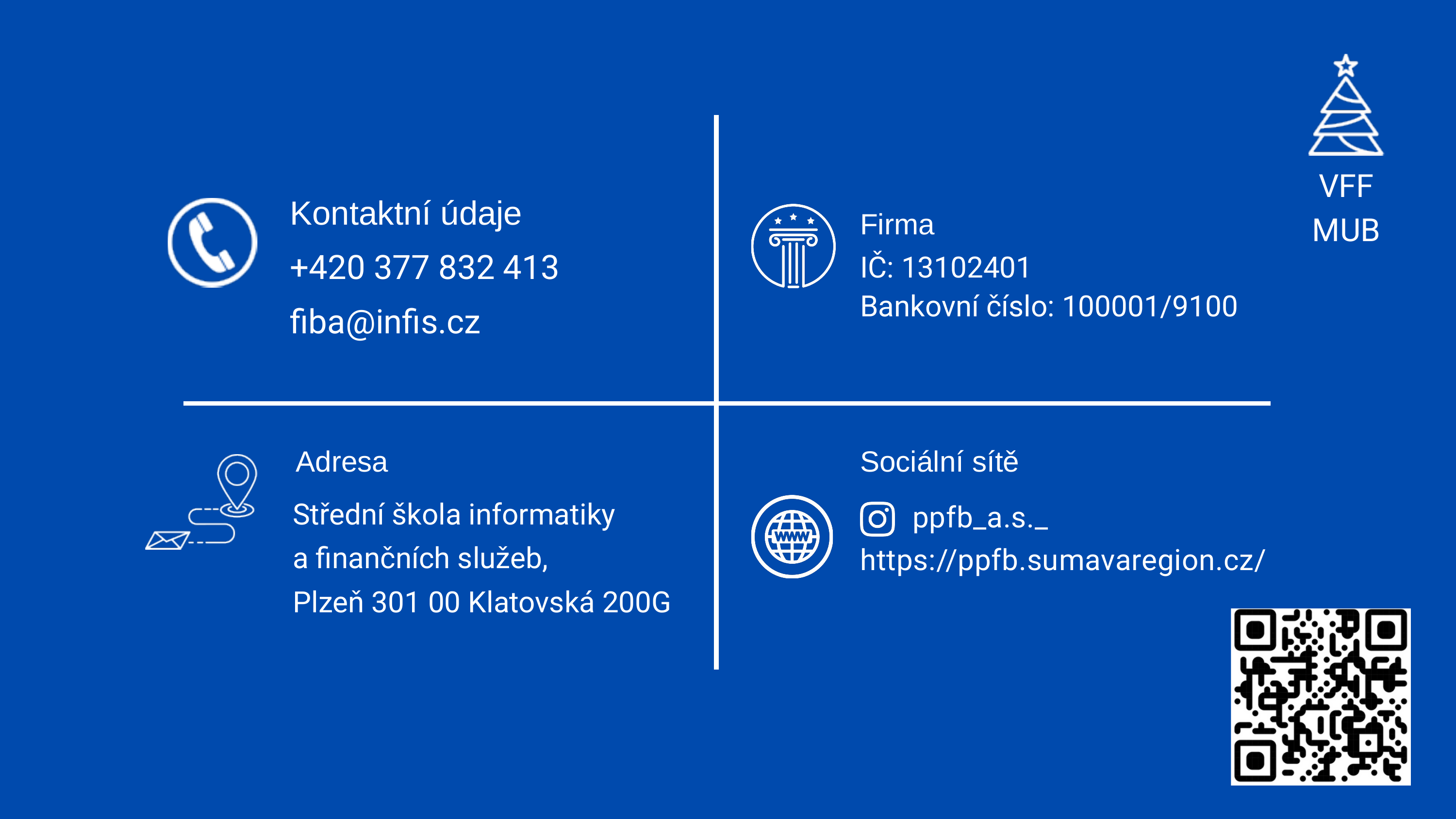

VFF MUB
Kontaktní údaje
Firma

+420 377 832 413
IČ: 13102401
Bankovní číslo: 100001/9100
fiba@infis.cz

Adresa
Sociální sítě

Střední škola informatiky
a finančních služeb,
Plzeň 301 00 Klatovská 200G

ppfb_a.s._

https://ppfb.sumavaregion.cz/